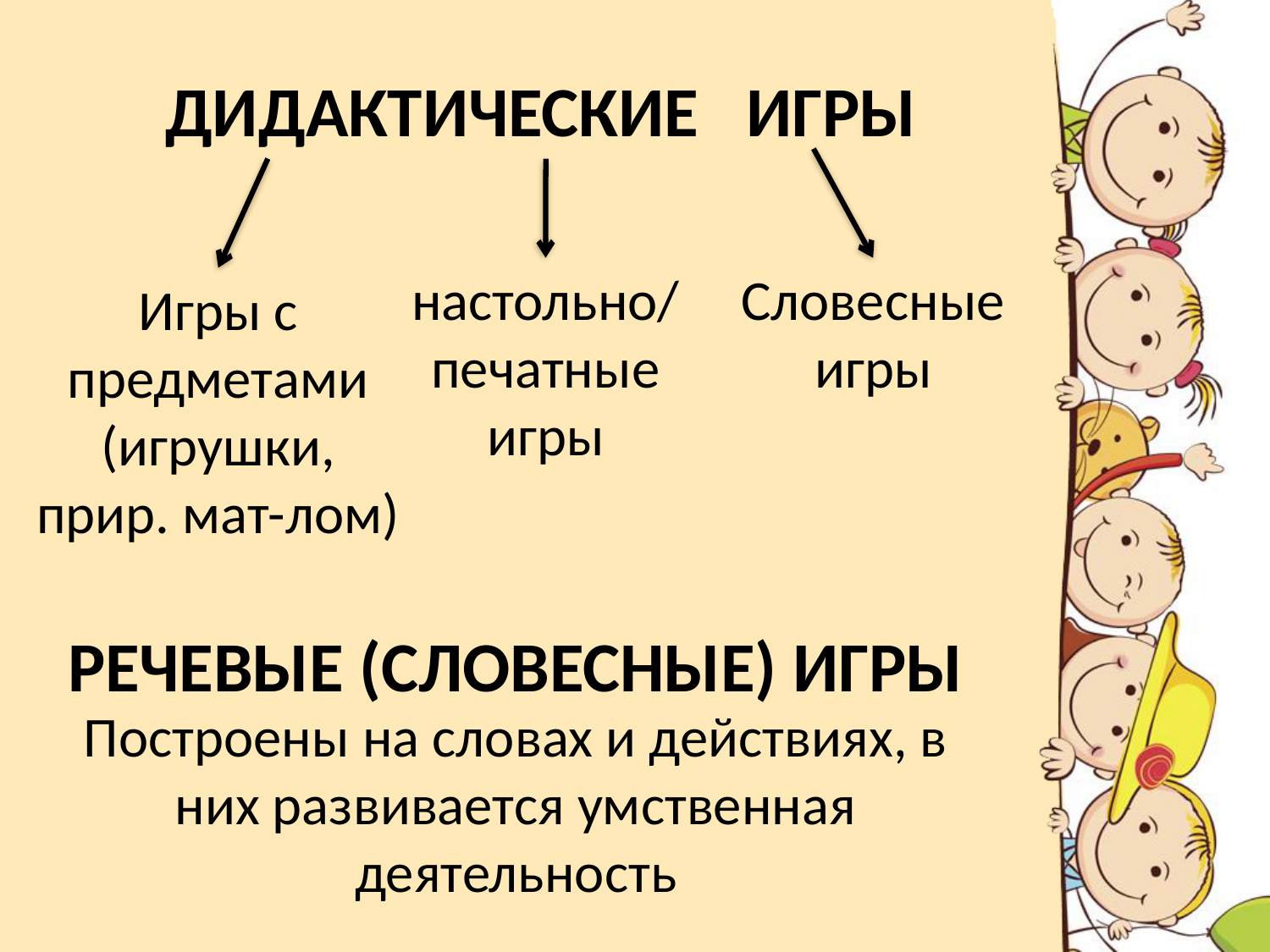

ДИДАКТИЧЕСКИЕ   ИГРЫ

настольно/
печатные
игры
Словесные игры
Игры с предметами
(игрушки, прир. мат-лом)
РЕЧЕВЫЕ (СЛОВЕСНЫЕ) ИГРЫ

Построены на словах и действиях, в них развивается умственная деятельность